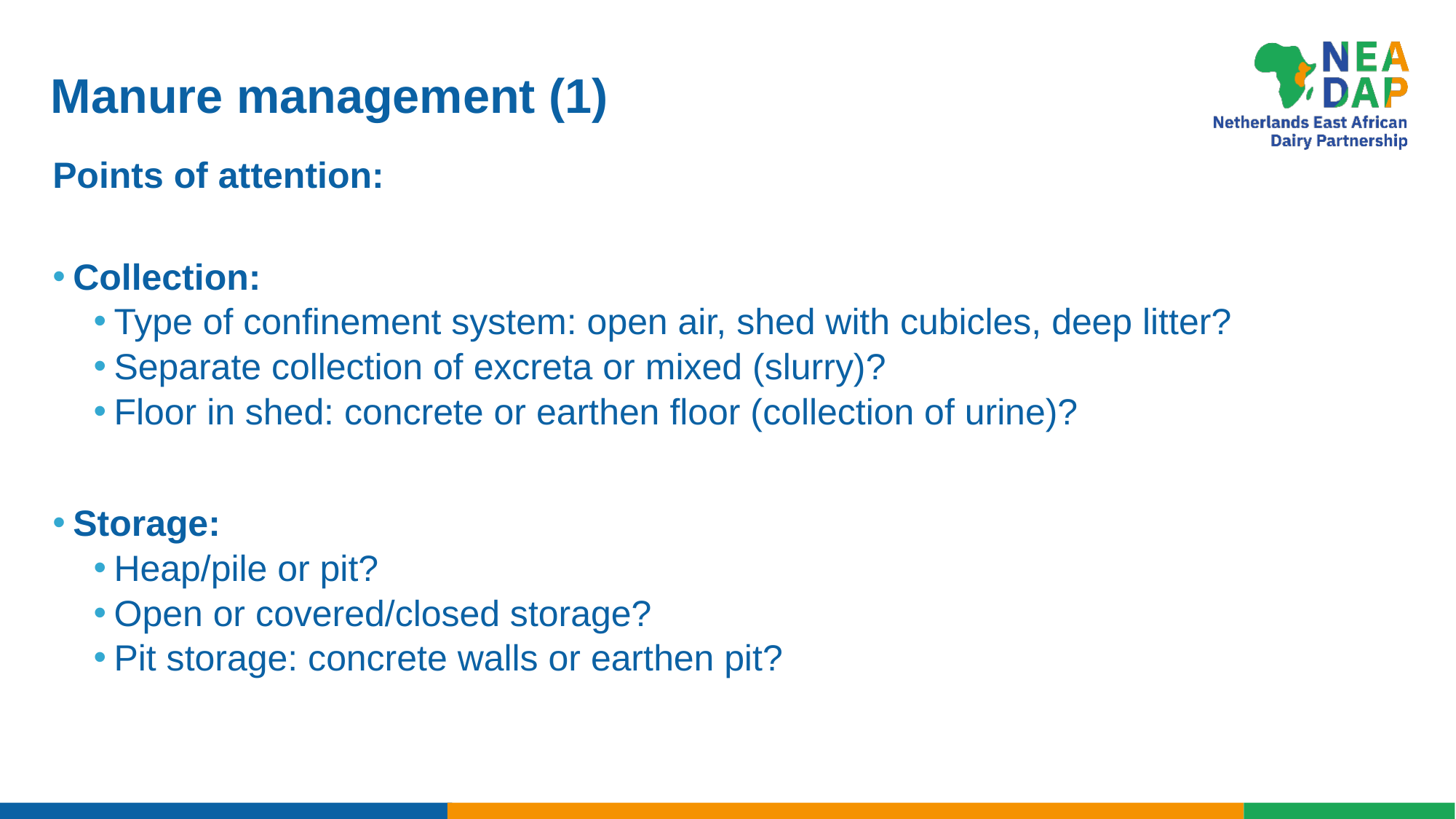

# Manure management (1)
Points of attention:

Collection:
Type of confinement system: open air, shed with cubicles, deep litter?
Separate collection of excreta or mixed (slurry)?
Floor in shed: concrete or earthen floor (collection of urine)?

Storage:
Heap/pile or pit?
Open or covered/closed storage?
Pit storage: concrete walls or earthen pit?